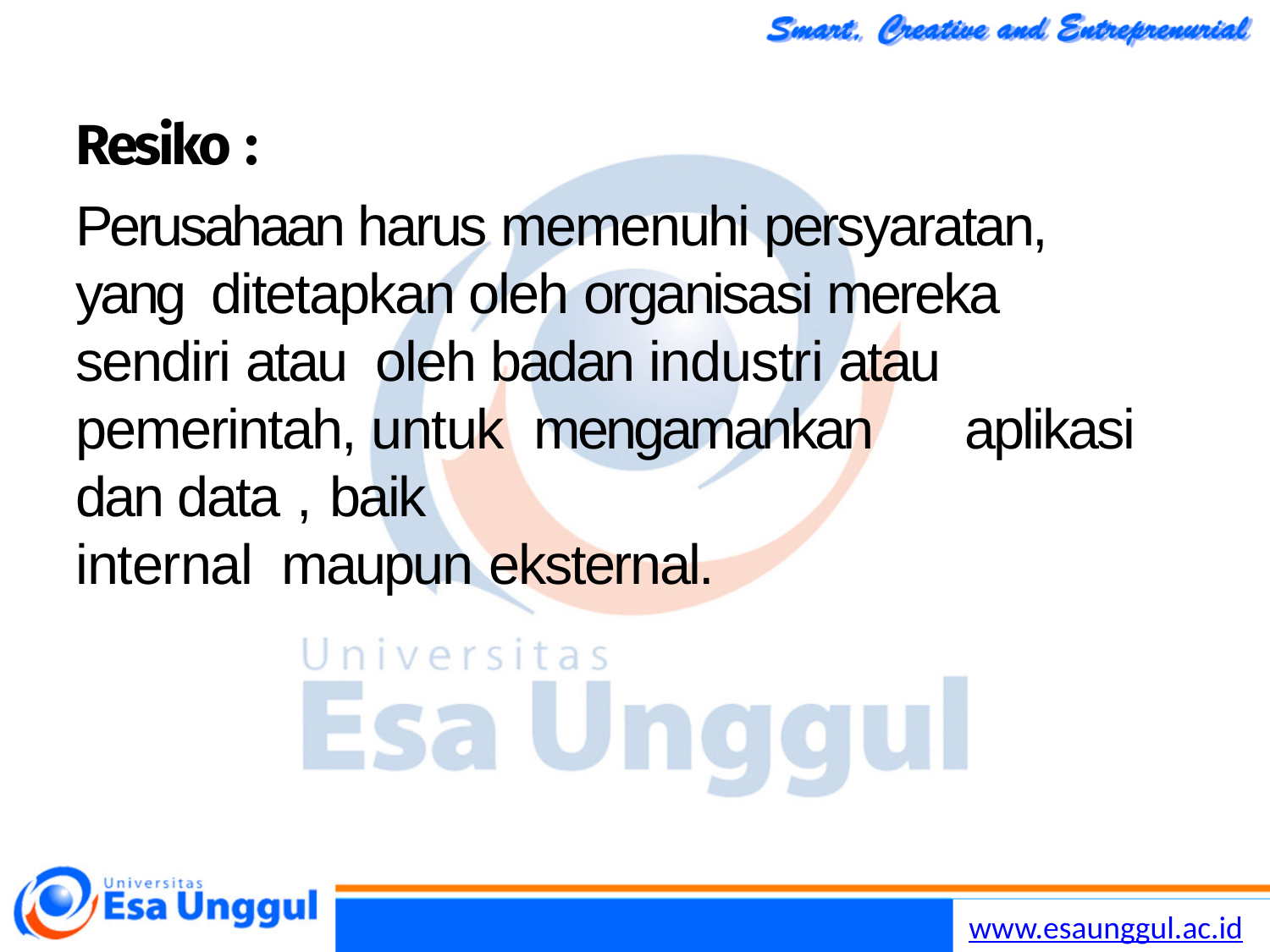

Resiko :
Perusahaan harus memenuhi persyaratan, yang  ditetapkan oleh organisasi mereka sendiri atau  oleh badan industri atau pemerintah, untuk  mengamankan	aplikasi dan data ,	baik
internal	maupun eksternal.